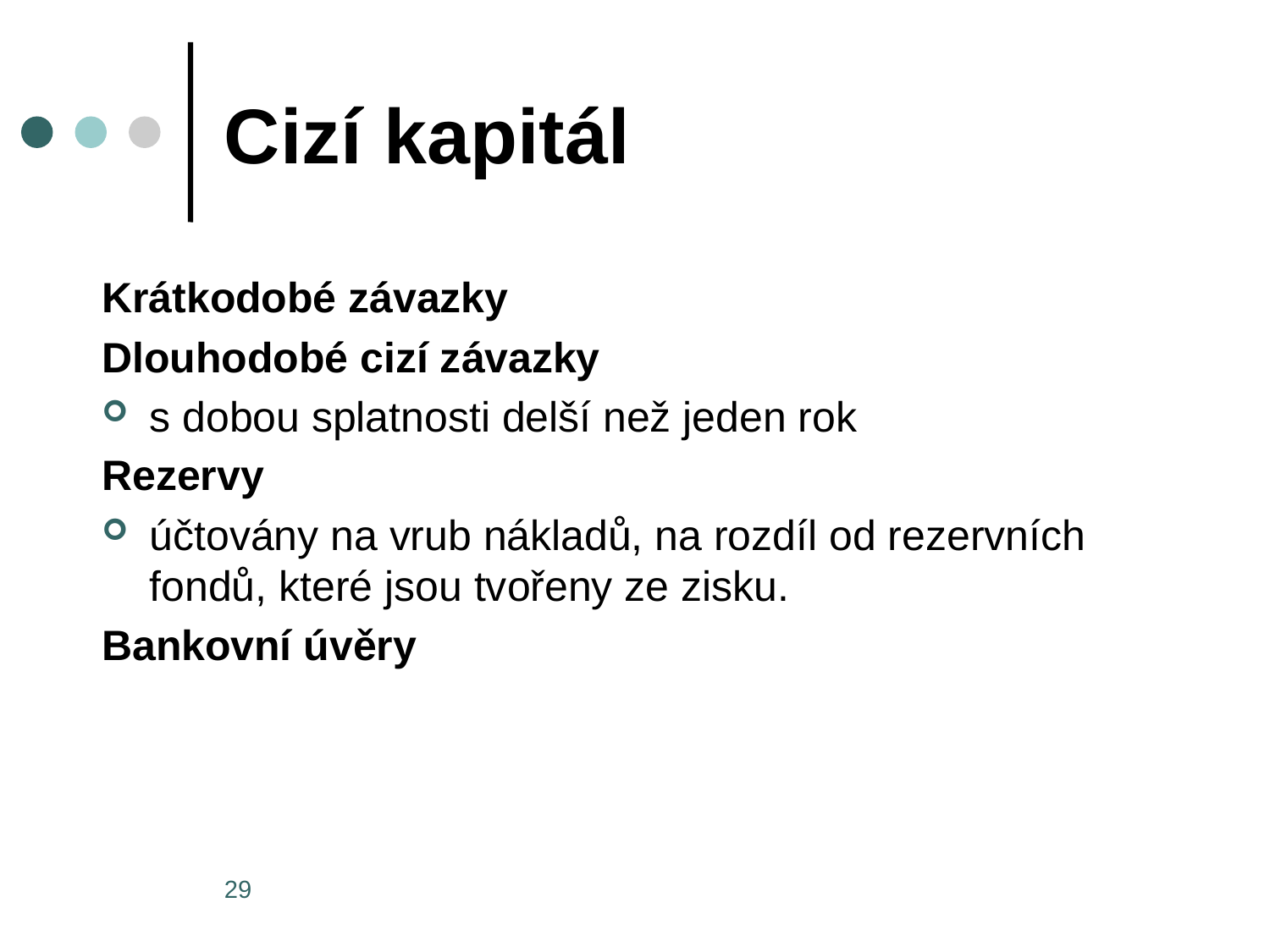

# Cizí kapitál
Krátkodobé závazky
Dlouhodobé cizí závazky
s dobou splatnosti delší než jeden rok
Rezervy
účtovány na vrub nákladů, na rozdíl od rezervních fondů, které jsou tvořeny ze zisku.
Bankovní úvěry

29